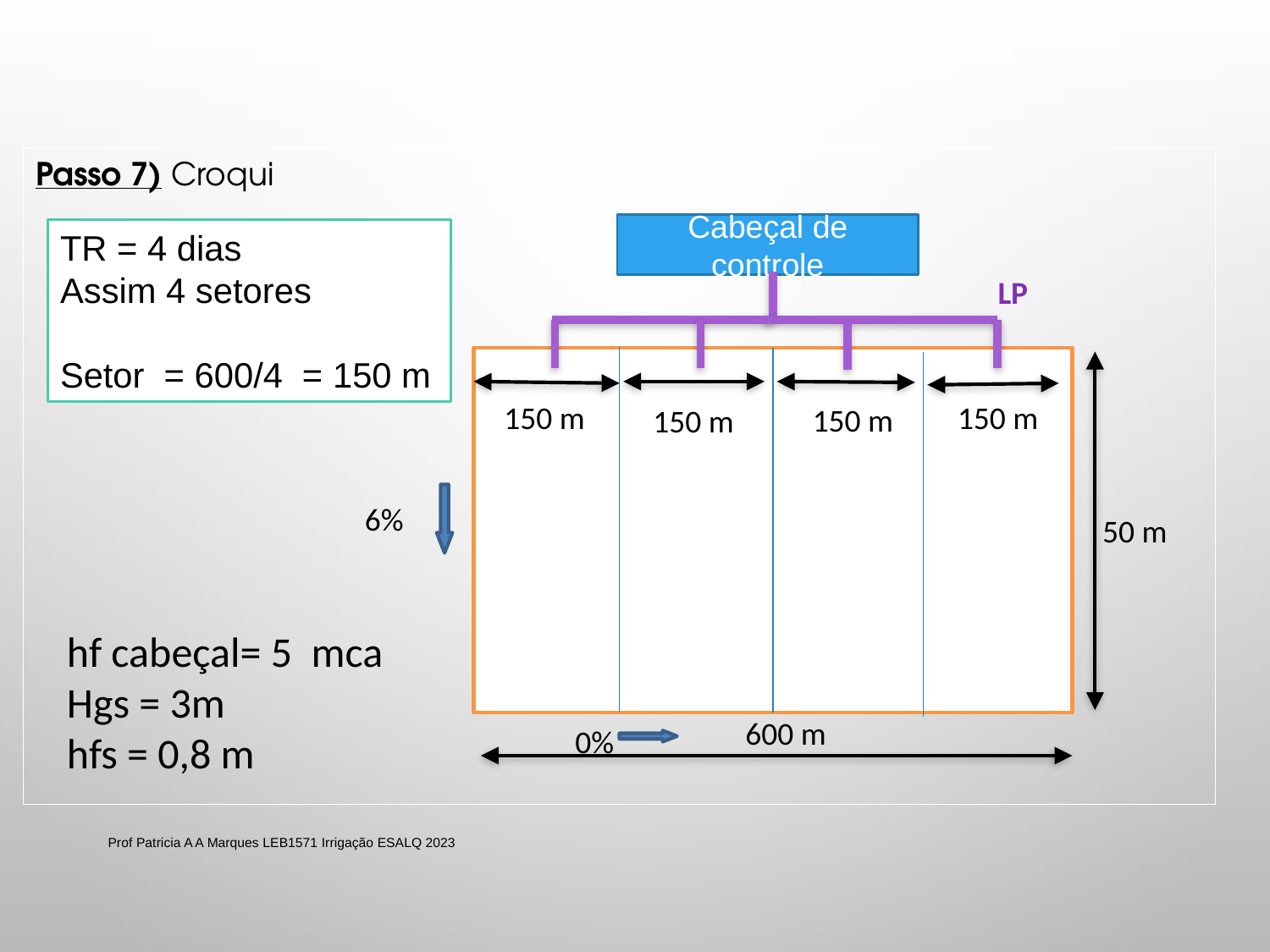

Passo 7) Croqui

Cabeçal de controle
TR = 4 dias
Assim 4 setores

Setor  = 600/4  = 150 m
LP

6%
50 m
600 m
150 m
150 m
150 m
150 m
hf cabeçal= 5  mca
Hgs = 3m
hfs = 0,8 m

0%
Prof Patricia A A Marques LEB1571 Irrigação ESALQ 2023